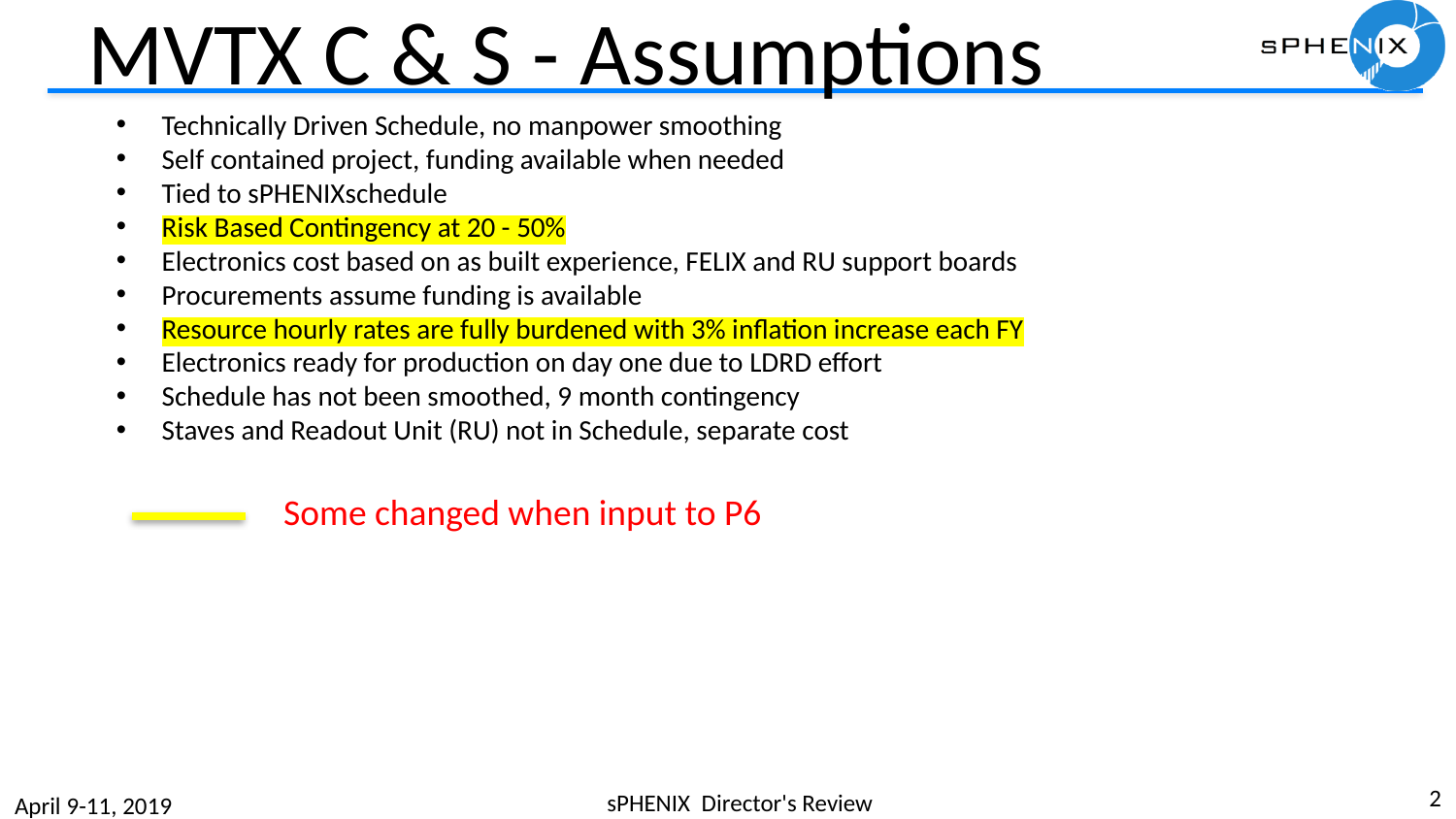

# MVTX C & S - Assumptions
Technically Driven Schedule, no manpower smoothing
Self contained project, funding available when needed
Tied to sPHENIXschedule
Risk Based Contingency at 20 - 50%
Electronics cost based on as built experience, FELIX and RU support boards
Procurements assume funding is available
Resource hourly rates are fully burdened with 3% inflation increase each FY
Electronics ready for production on day one due to LDRD effort
Schedule has not been smoothed, 9 month contingency
Staves and Readout Unit (RU) not in Schedule, separate cost

Some changed when input to P6
2
sPHENIX  Director's Review
April 9-11, 2019
LANL 04/10/19
2